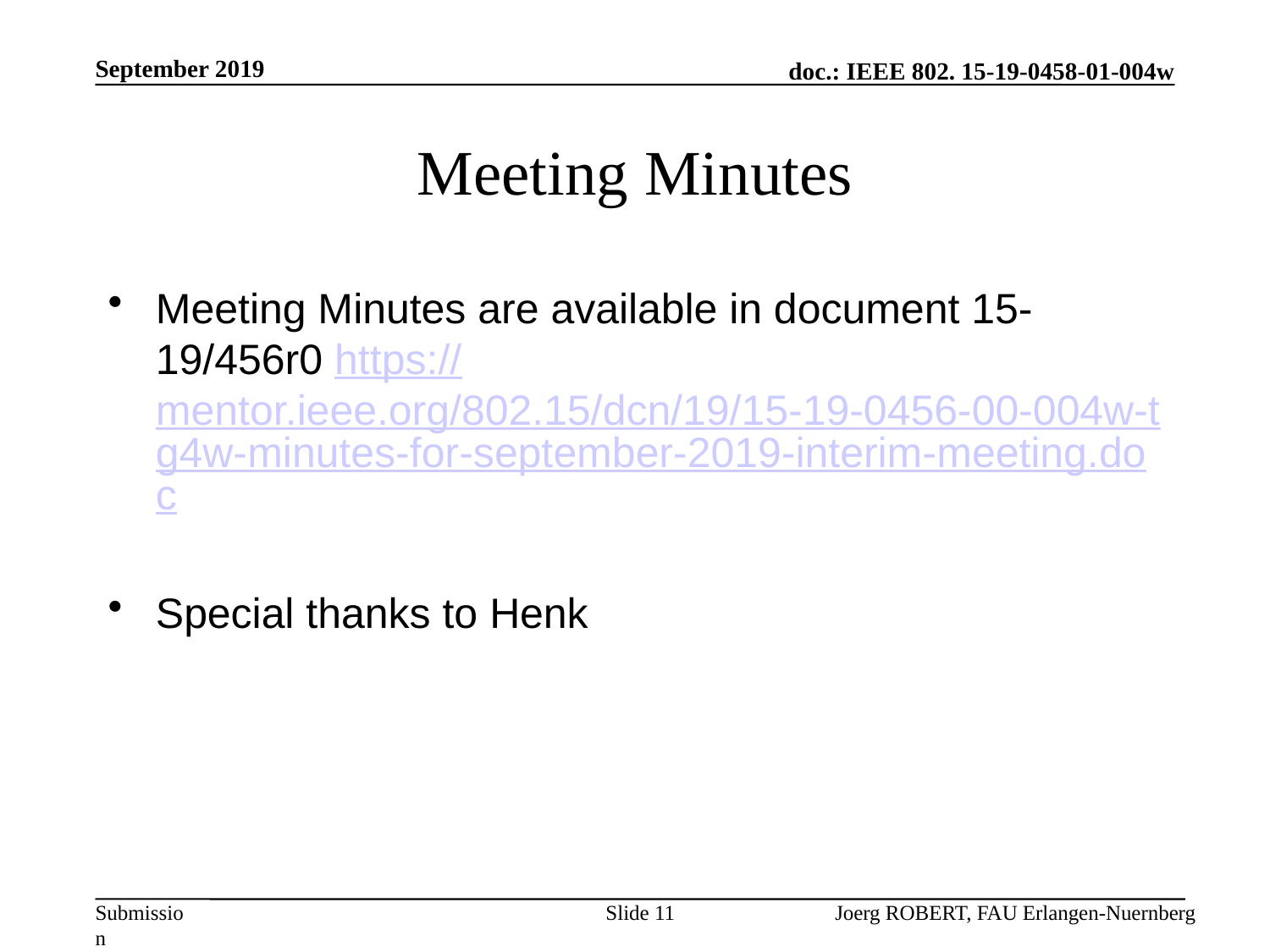

September 2019
# Meeting Minutes
Meeting Minutes are available in document 15-19/456r0 https://mentor.ieee.org/802.15/dcn/19/15-19-0456-00-004w-tg4w-minutes-for-september-2019-interim-meeting.doc

Special thanks to Henk

Slide 11
Joerg ROBERT, FAU Erlangen-Nuernberg